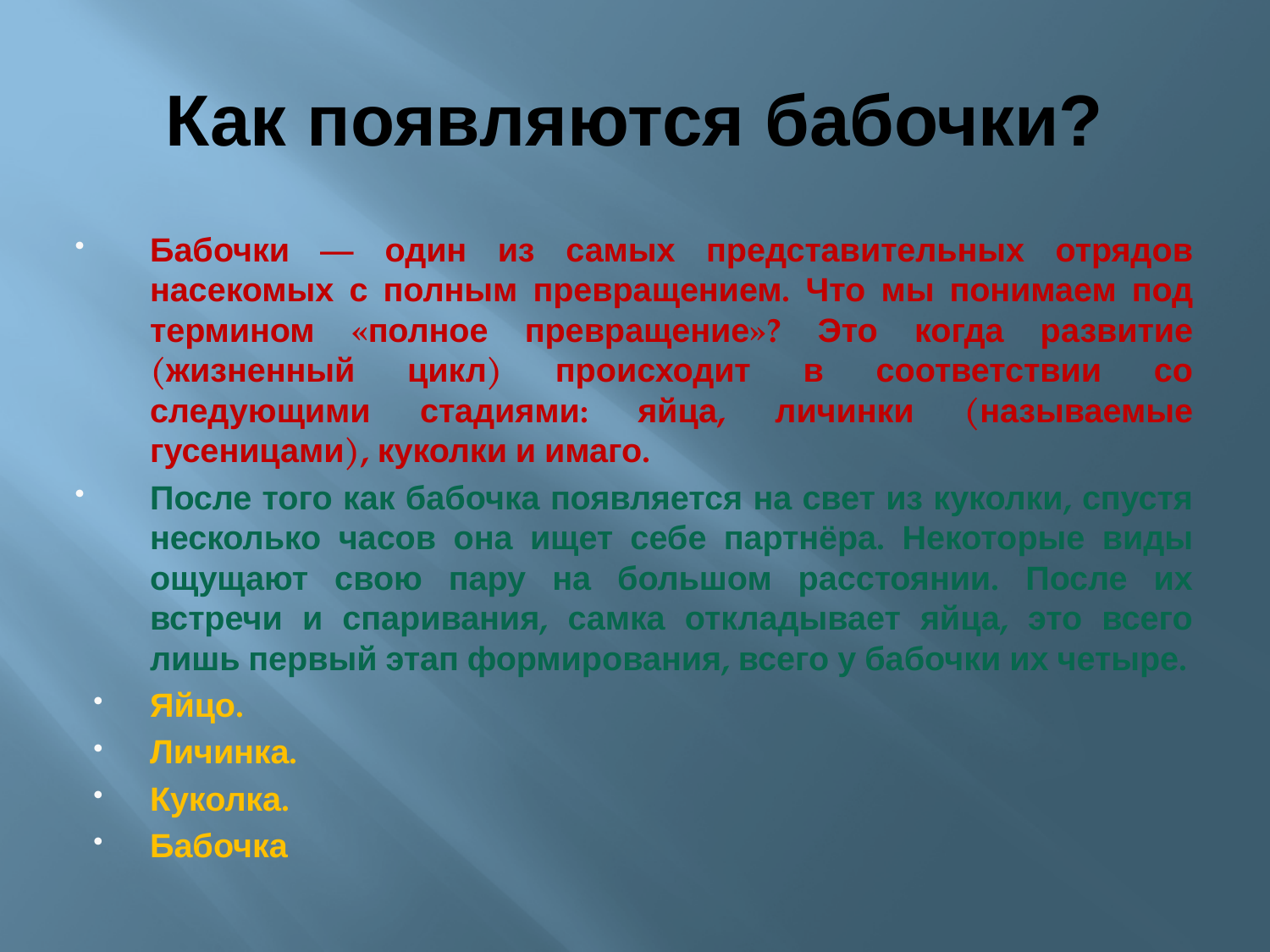

# Как появляются бабочки?
Бабочки — один из самых представительных отрядов насекомых с полным превращением. Что мы понимаем под термином «полное превращение»? Это когда развитие (жизненный цикл) происходит в соответствии со следующими стадиями: яйца, личинки (называемые гусеницами), куколки и имаго.
После того как бабочка появляется на свет из куколки, спустя несколько часов она ищет себе партнёра. Некоторые виды ощущают свою пару на большом расстоянии. После их встречи и спаривания, самка откладывает яйца, это всего лишь первый этап формирования, всего у бабочки их четыре.
Яйцо.
Личинка.
Куколка.
Бабочка